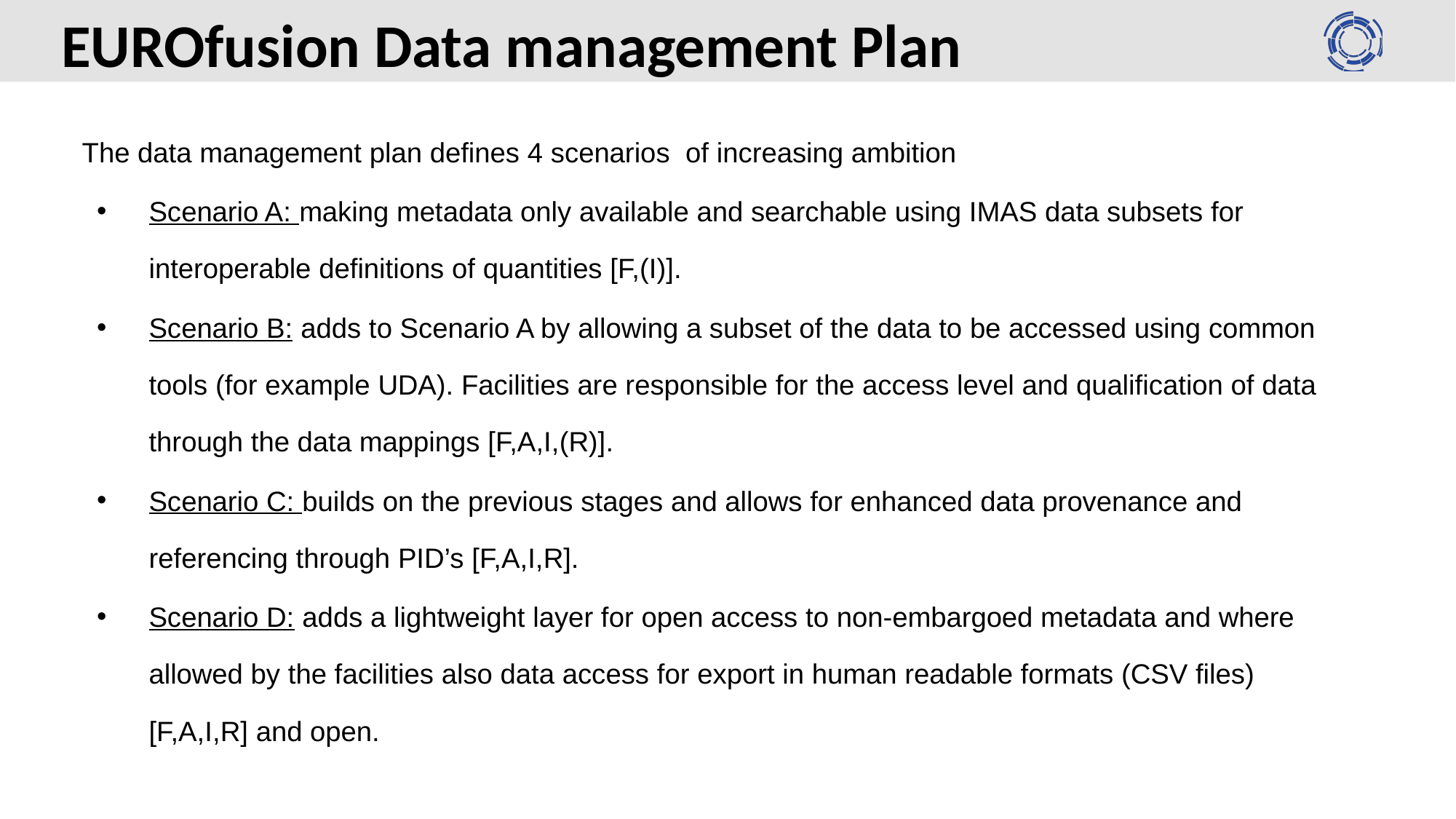

# EUROfusion Data management Plan
The data management plan defines 4 scenarios  of increasing ambition
Scenario A: making metadata only available and searchable using IMAS data subsets for interoperable definitions of quantities [F,(I)].
Scenario B: adds to Scenario A by allowing a subset of the data to be accessed using common tools (for example UDA). Facilities are responsible for the access level and qualification of data through the data mappings [F,A,I,(R)].
Scenario C: builds on the previous stages and allows for enhanced data provenance and referencing through PID’s [F,A,I,R].
Scenario D: adds a lightweight layer for open access to non-embargoed metadata and where allowed by the facilities also data access for export in human readable formats (CSV files) [F,A,I,R] and open.